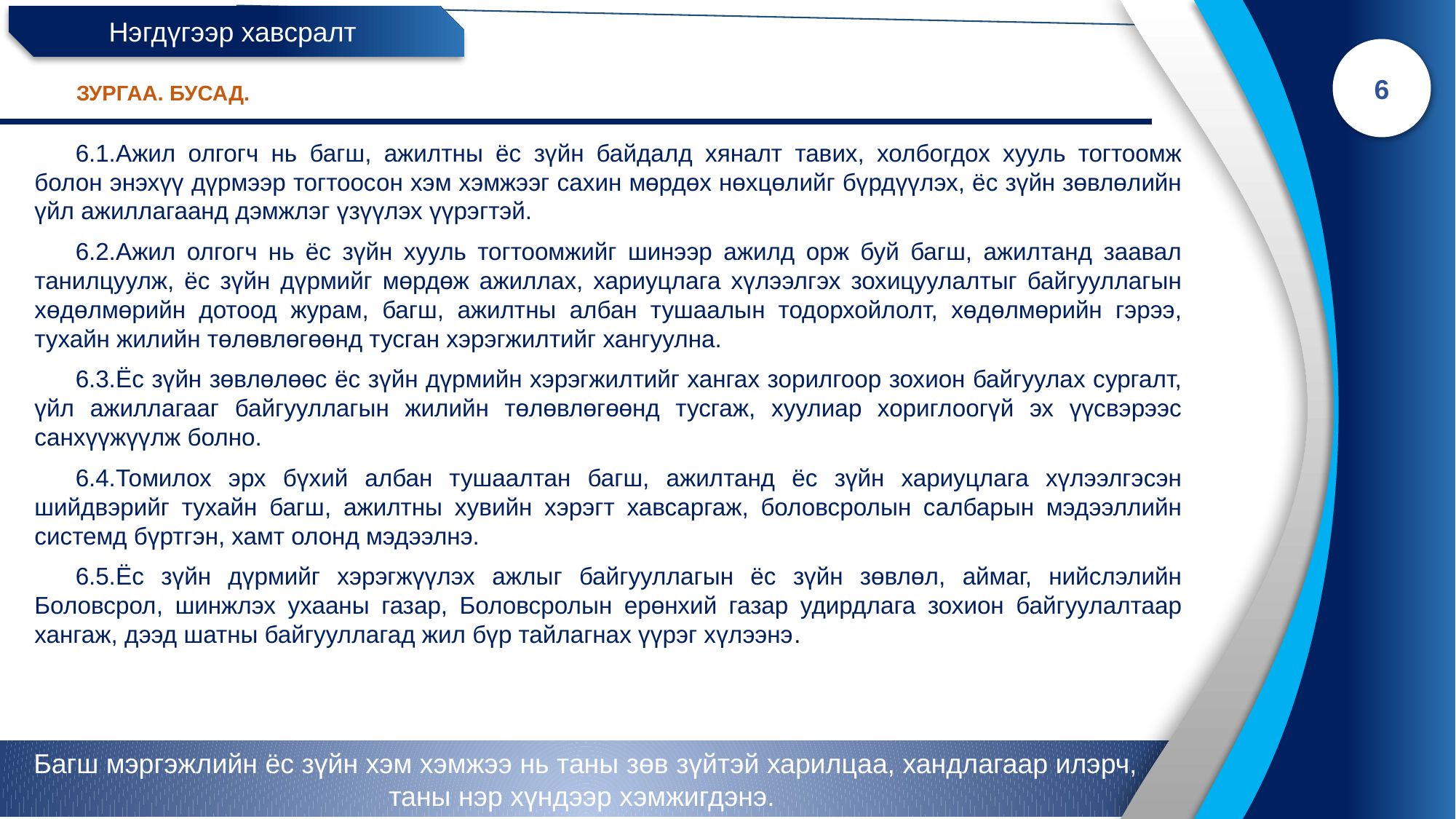

Нэгдүгээр хавсралт
6

Зургаа. Бусад.
6.1.Ажил олгогч нь багш, ажилтны ёс зүйн байдалд хяналт тавих, холбогдох хууль тогтоомж болон энэхүү дүрмээр тогтоосон хэм хэмжээг сахин мөрдөх нөхцөлийг бүрдүүлэх, ёс зүйн зөвлөлийн үйл ажиллагаанд дэмжлэг үзүүлэх үүрэгтэй.
6.2.Ажил олгогч нь ёс зүйн хууль тогтоомжийг шинээр ажилд орж буй багш, ажилтанд заавал танилцуулж, ёс зүйн дүрмийг мөрдөж ажиллах, хариуцлага хүлээлгэх зохицуулалтыг байгууллагын хөдөлмөрийн дотоод журам, багш, ажилтны албан тушаалын тодорхойлолт, хөдөлмөрийн гэрээ, тухайн жилийн төлөвлөгөөнд тусган хэрэгжилтийг хангуулна.
6.3.Ёс зүйн зөвлөлөөс ёс зүйн дүрмийн хэрэгжилтийг хангах зорилгоор зохион байгуулах сургалт, үйл ажиллагааг байгууллагын жилийн төлөвлөгөөнд тусгаж, хуулиар хориглоогүй эх үүсвэрээс санхүүжүүлж болно.
6.4.Томилох эрх бүхий албан тушаалтан багш, ажилтанд ёс зүйн хариуцлага хүлээлгэсэн шийдвэрийг тухайн багш, ажилтны хувийн хэрэгт хавсаргаж, боловсролын салбарын мэдээллийн системд бүртгэн, хамт олонд мэдээлнэ.
6.5.Ёс зүйн дүрмийг хэрэгжүүлэх ажлыг байгууллагын ёс зүйн зөвлөл, аймаг, нийслэлийн Боловсрол, шинжлэх ухааны газар, Боловсролын ерөнхий газар удирдлага зохион байгуулалтаар хангаж, дээд шатны байгууллагад жил бүр тайлагнах үүрэг хүлээнэ.

Багш мэргэжлийн ёс зүйн хэм хэмжээ нь таны зөв зүйтэй харилцаа, хандлагаар илэрч, таны нэр хүндээр хэмжигдэнэ.